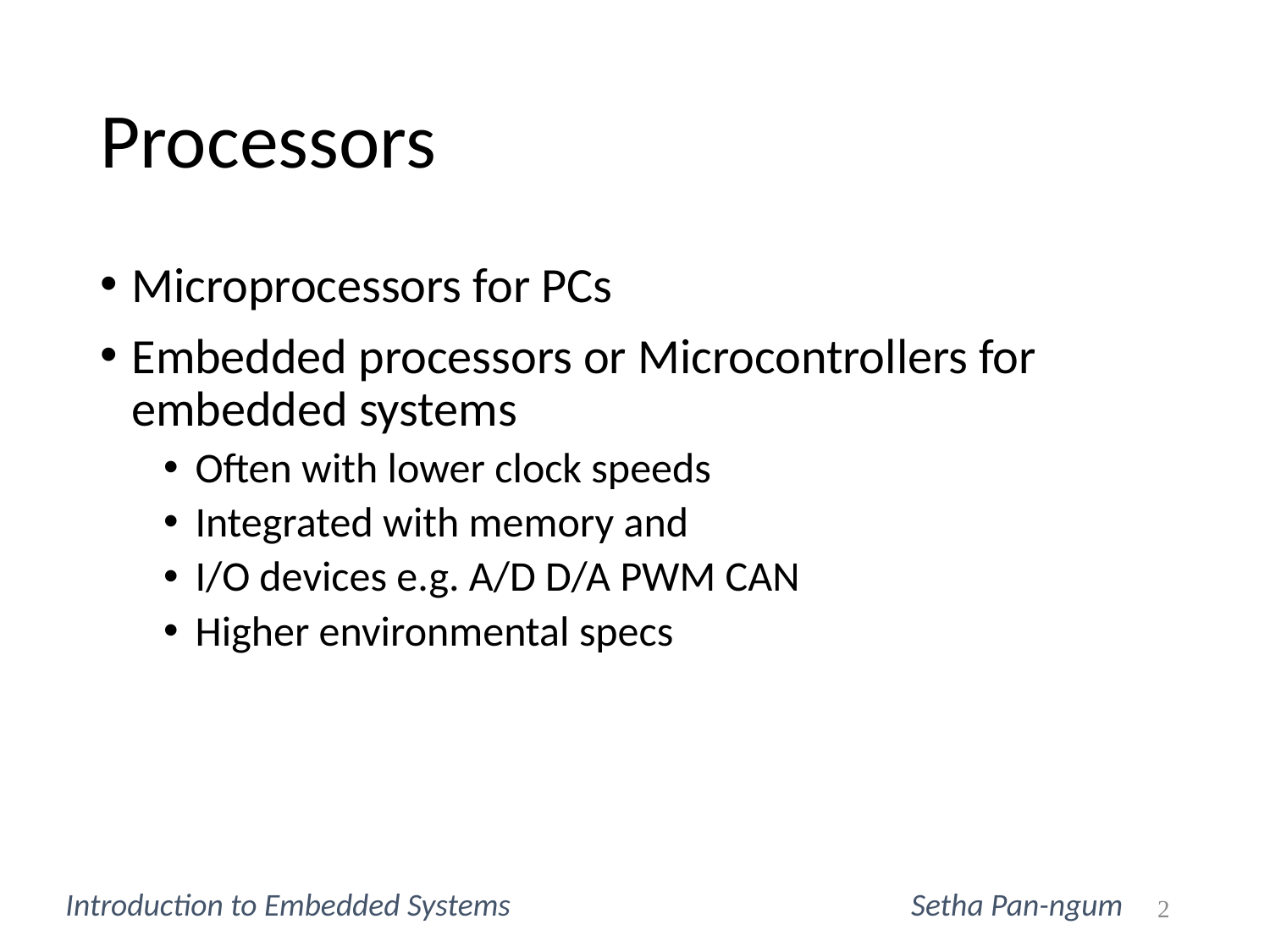

# Processors
Microprocessors for PCs
Embedded processors or Microcontrollers for embedded systems
Often with lower clock speeds
Integrated with memory and
I/O devices e.g. A/D D/A PWM CAN
Higher environmental specs
Introduction to Embedded Systems			     Setha Pan-ngum
2